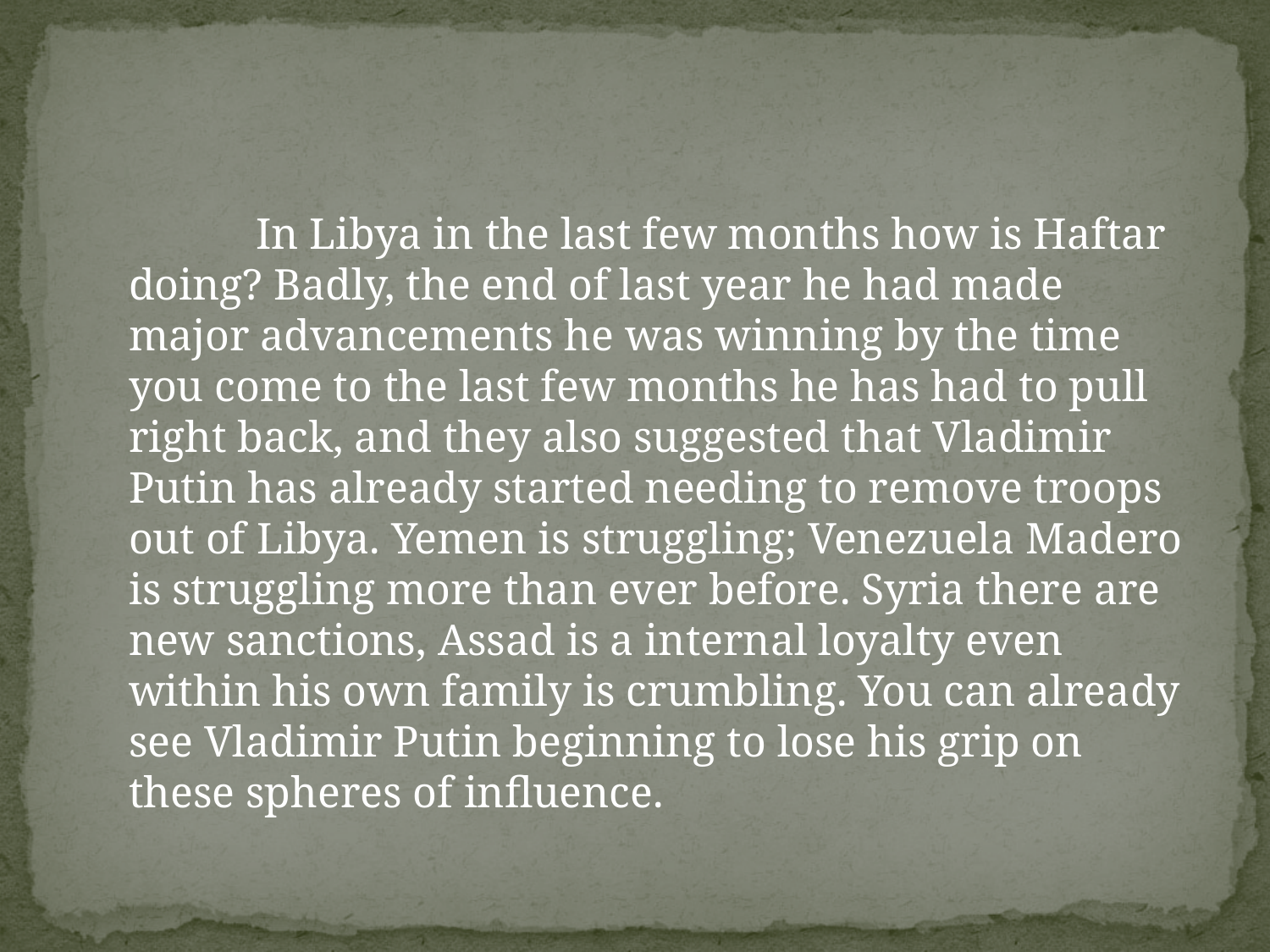

In Libya in the last few months how is Haftar doing? Badly, the end of last year he had made major advancements he was winning by the time you come to the last few months he has had to pull right back, and they also suggested that Vladimir Putin has already started needing to remove troops out of Libya. Yemen is struggling; Venezuela Madero is struggling more than ever before. Syria there are new sanctions, Assad is a internal loyalty even within his own family is crumbling. You can already see Vladimir Putin beginning to lose his grip on these spheres of influence.